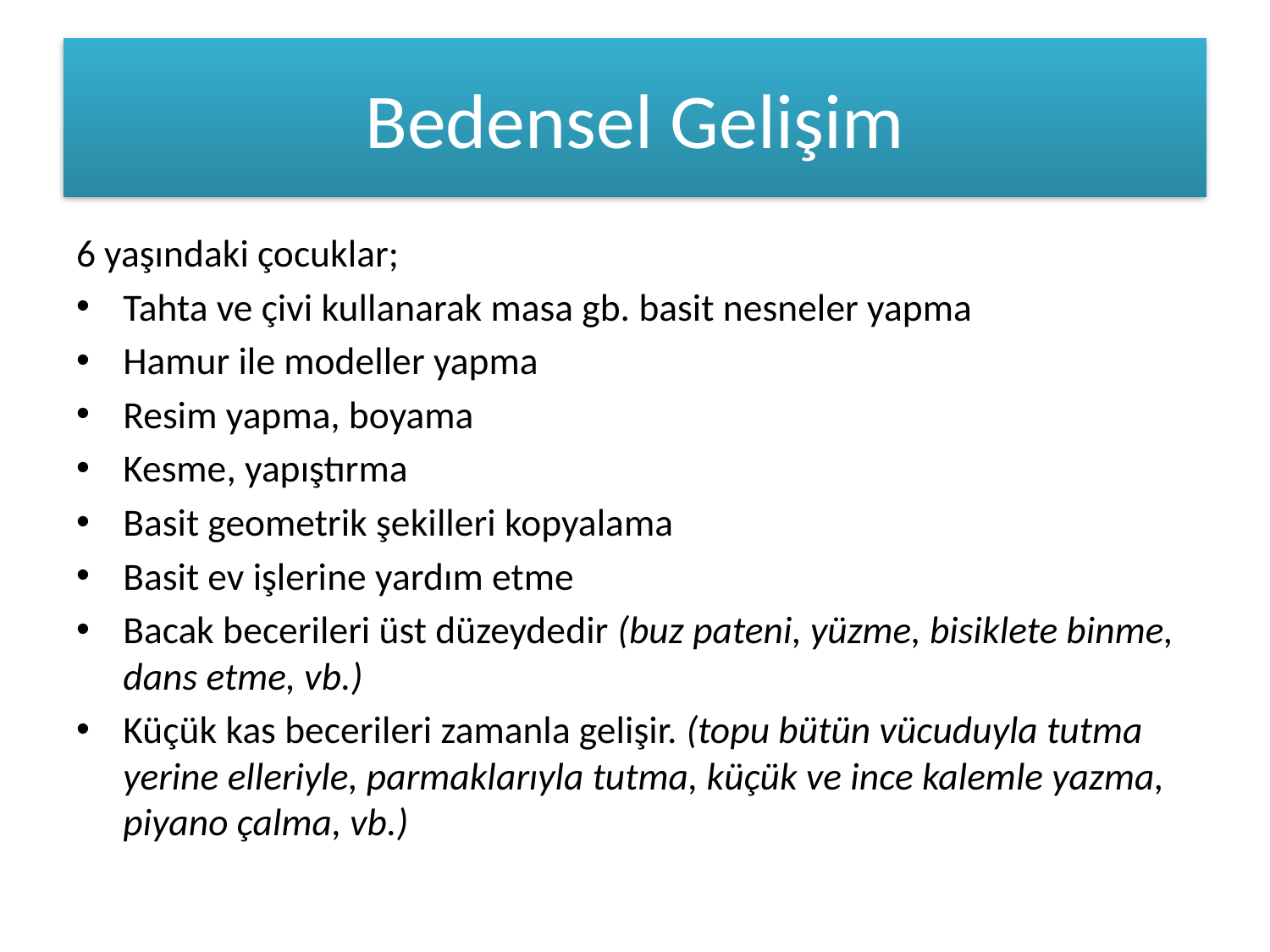

# Bedensel Gelişim
6 yaşındaki çocuklar;
Tahta ve çivi kullanarak masa gb. basit nesneler yapma
Hamur ile modeller yapma
Resim yapma, boyama
Kesme, yapıştırma
Basit geometrik şekilleri kopyalama
Basit ev işlerine yardım etme
Bacak becerileri üst düzeydedir (buz pateni, yüzme, bisiklete binme, dans etme, vb.)
Küçük kas becerileri zamanla gelişir. (topu bütün vücuduyla tutma yerine elleriyle, parmaklarıyla tutma, küçük ve ince kalemle yazma, piyano çalma, vb.)